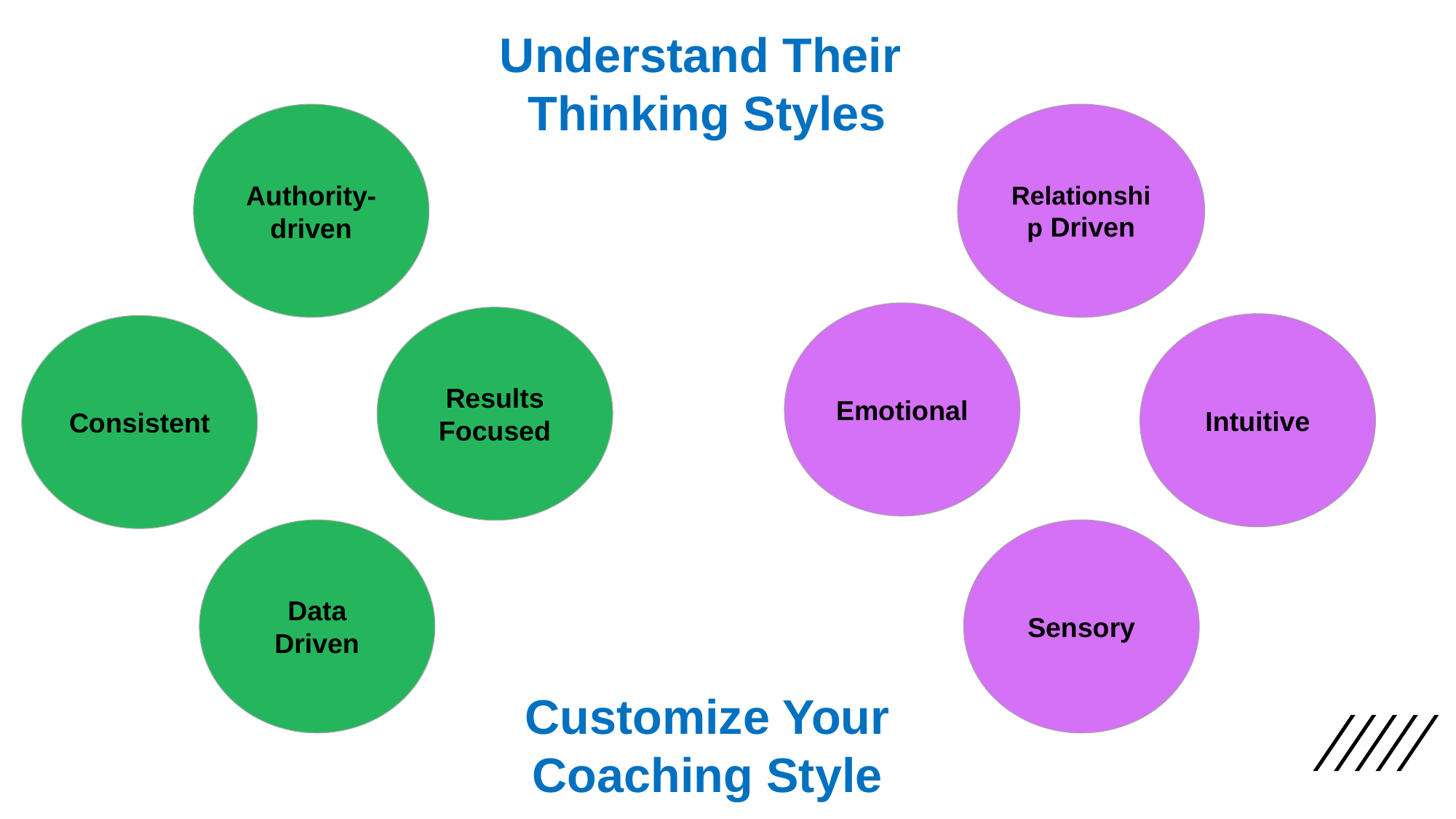

Understand Their
Thinking Styles

Authority-driven
Relationship Driven
Emotional
Results Focused
Intuitive
Consistent
Data Driven
Sensory
Customize Your
Coaching Style